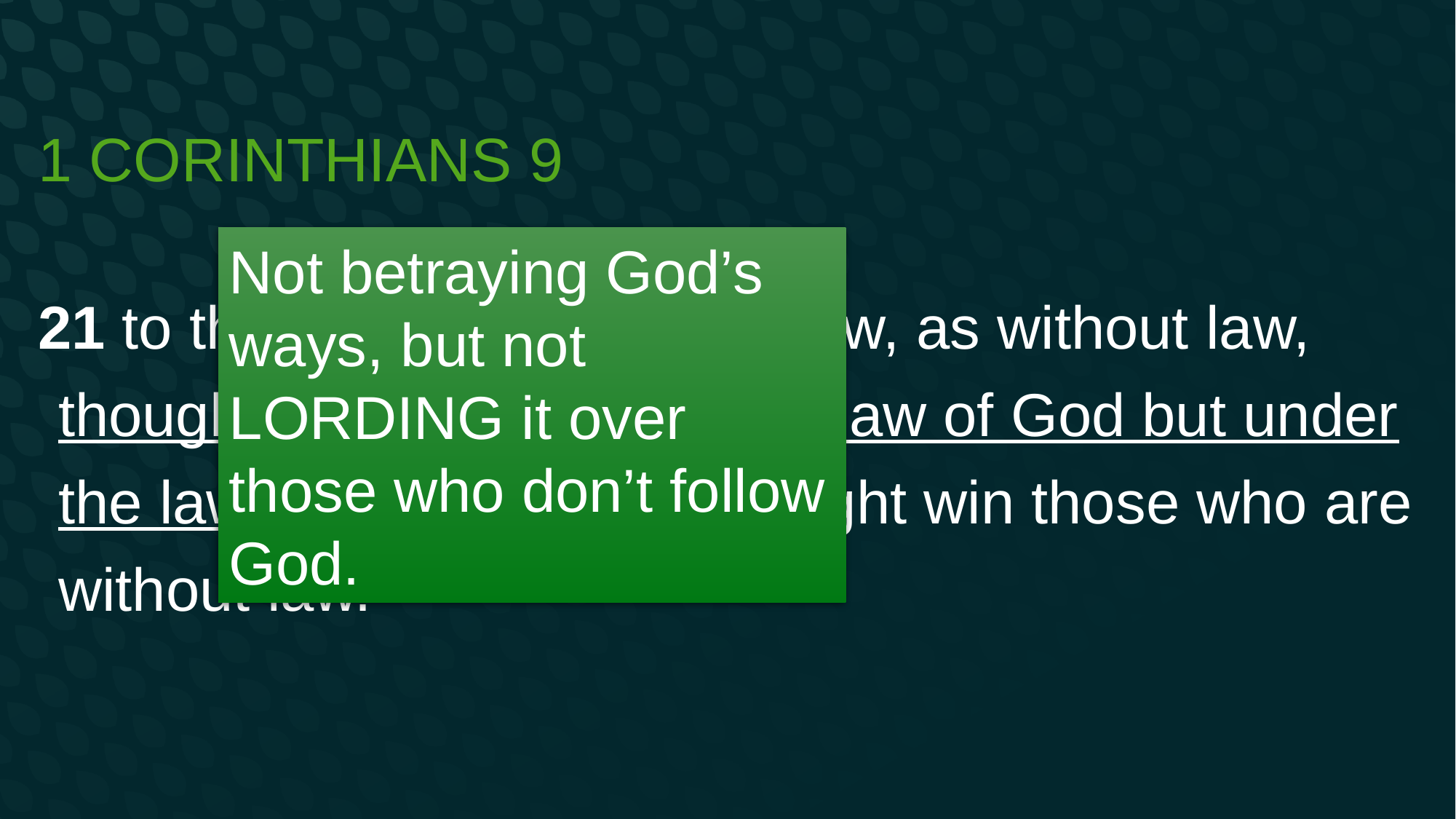

# 1 Corinthians 9
Not betraying God’s ways, but not LORDING it over those who don’t follow God.
21 to those who are without law, as without law, though not being without the law of God but under the law of Christ, so that I might win those who are without law.